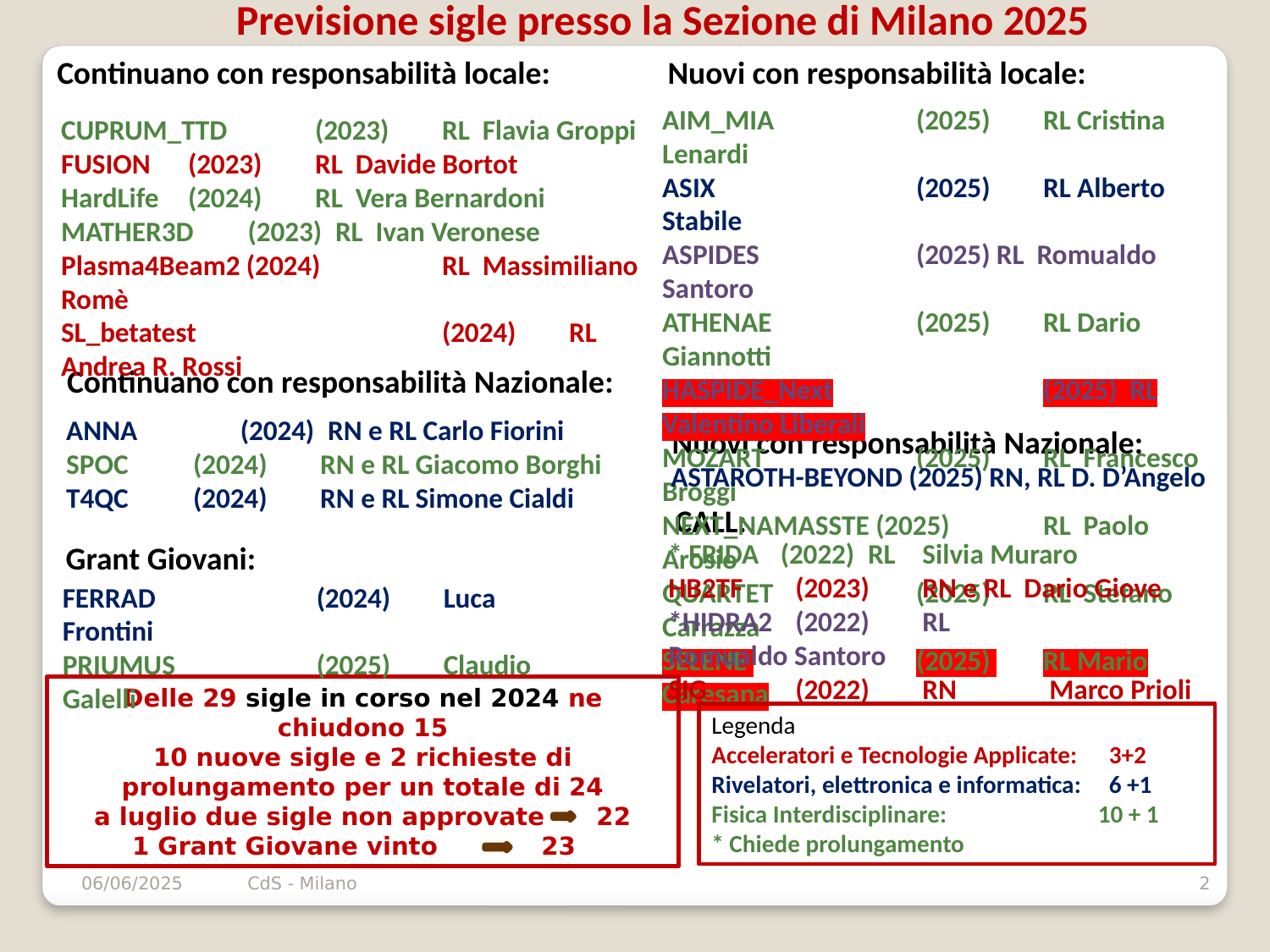

Previsione sigle presso la Sezione di Milano 2025
Continuano con responsabilità locale:
Nuovi con responsabilità locale:
AIM_MIA 		(2025)	RL Cristina Lenardi
ASIX		(2025)	RL Alberto Stabile
ASPIDES 		(2025) RL  Romualdo Santoro
ATHENAE 		(2025)	RL Dario Giannotti
HASPIDE_Next		(2025)  RL Valentino Liberali
MOZART		(2025)	RL  Francesco Broggi
NEXT_NAMASSTE (2025)	RL  Paolo Arosio
QUARTET		(2025)	RL  Stefano Carrazza
SELENE 		(2025) 	RL Mario Caresana
CUPRUM_TTD	(2023)	RL  Flavia Groppi
FUSION 	(2023)	RL  Davide Bortot
HardLife 	(2024)	RL  Vera Bernardoni
MATHER3D 	(2023)	RL  Ivan Veronese
Plasma4Beam2 (2024)	RL  Massimiliano Romè
SL_betatest 		(2024) 	RL  Andrea R. Rossi

Continuano con responsabilità Nazionale:
ANNA 	(2024)	RN e RL Carlo Fiorini
SPOC  	(2024)	RN e RL Giacomo Borghi
T4QC 	(2024)	RN e RL Simone Cialdi
Nuovi con responsabilità Nazionale:
ASTAROTH-BEYOND (2025) RN, RL D. D’Angelo
CALL:
* FRIDA 	(2022)	RL		Silvia Muraro
HB2TF 	(2023)	RN e RL  Dario Giove
*HIDRA2	(2022)	RL		Romualdo Santoro
SIG 	(2022)	RN	Marco Prioli
Grant Giovani:
FERRAD		(2024)	Luca Frontini
PRIUMUS		(2025) 	Claudio Galelli
Delle 29 sigle in corso nel 2024 ne chiudono 15
10 nuove sigle e 2 richieste di prolungamento per un totale di 24
a luglio due sigle non approvate      22
1 Grant Giovane vinto            23
Legenda
Acceleratori e Tecnologie Applicate:	   3+2
Rivelatori, elettronica e informatica:	   6 +1
Fisica Interdisciplinare:		 10 + 1
* Chiede prolungamento

06/06/2025
CdS - Milano
2